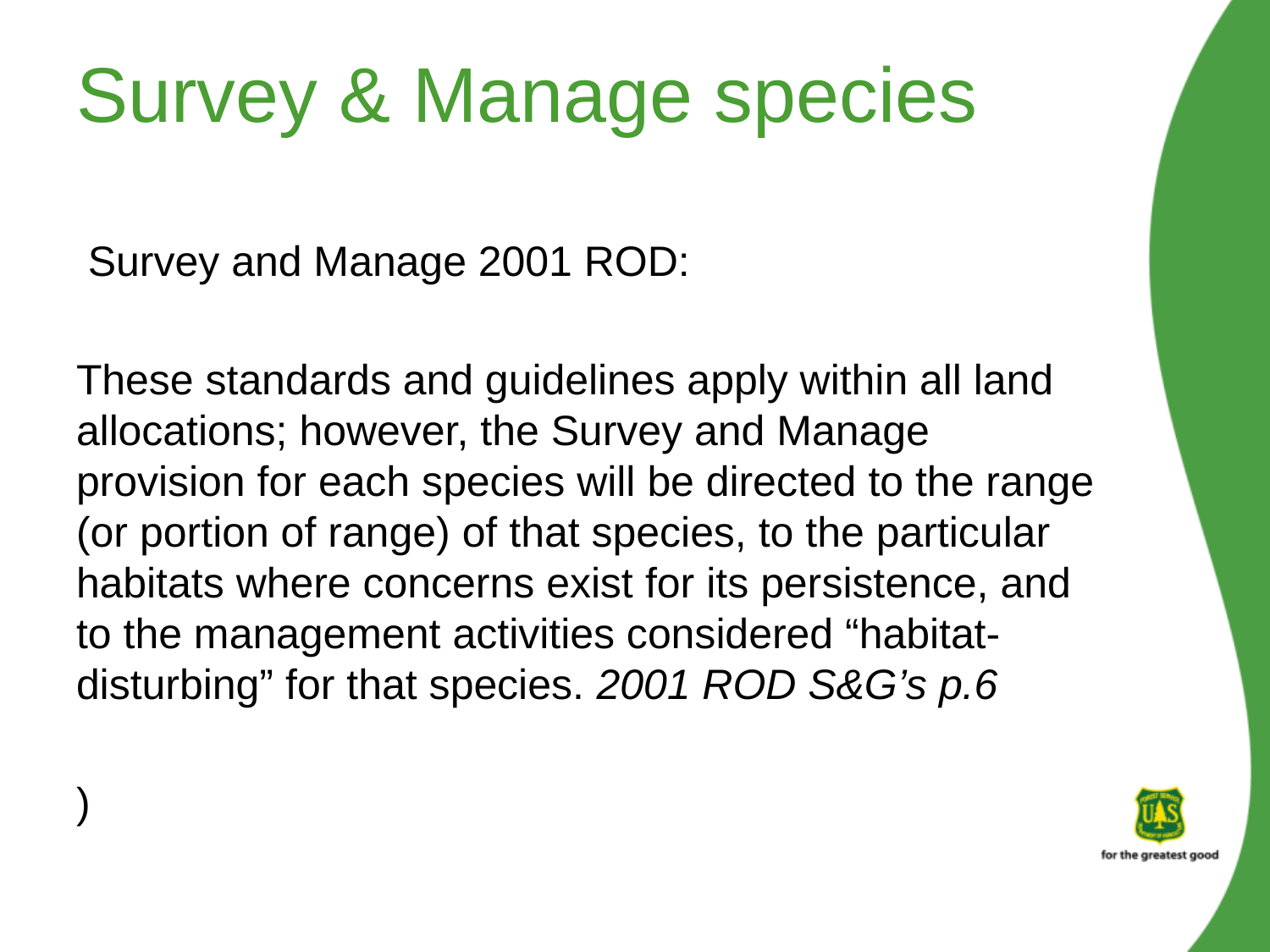

# Survey & Manage species

 Survey and Manage 2001 ROD:

These standards and guidelines apply within all land allocations; however, the Survey and Manage provision for each species will be directed to the range (or portion of range) of that species, to the particular habitats where concerns exist for its persistence, and to the management activities considered “habitat-disturbing” for that species. 2001 ROD S&G’s p.6

)